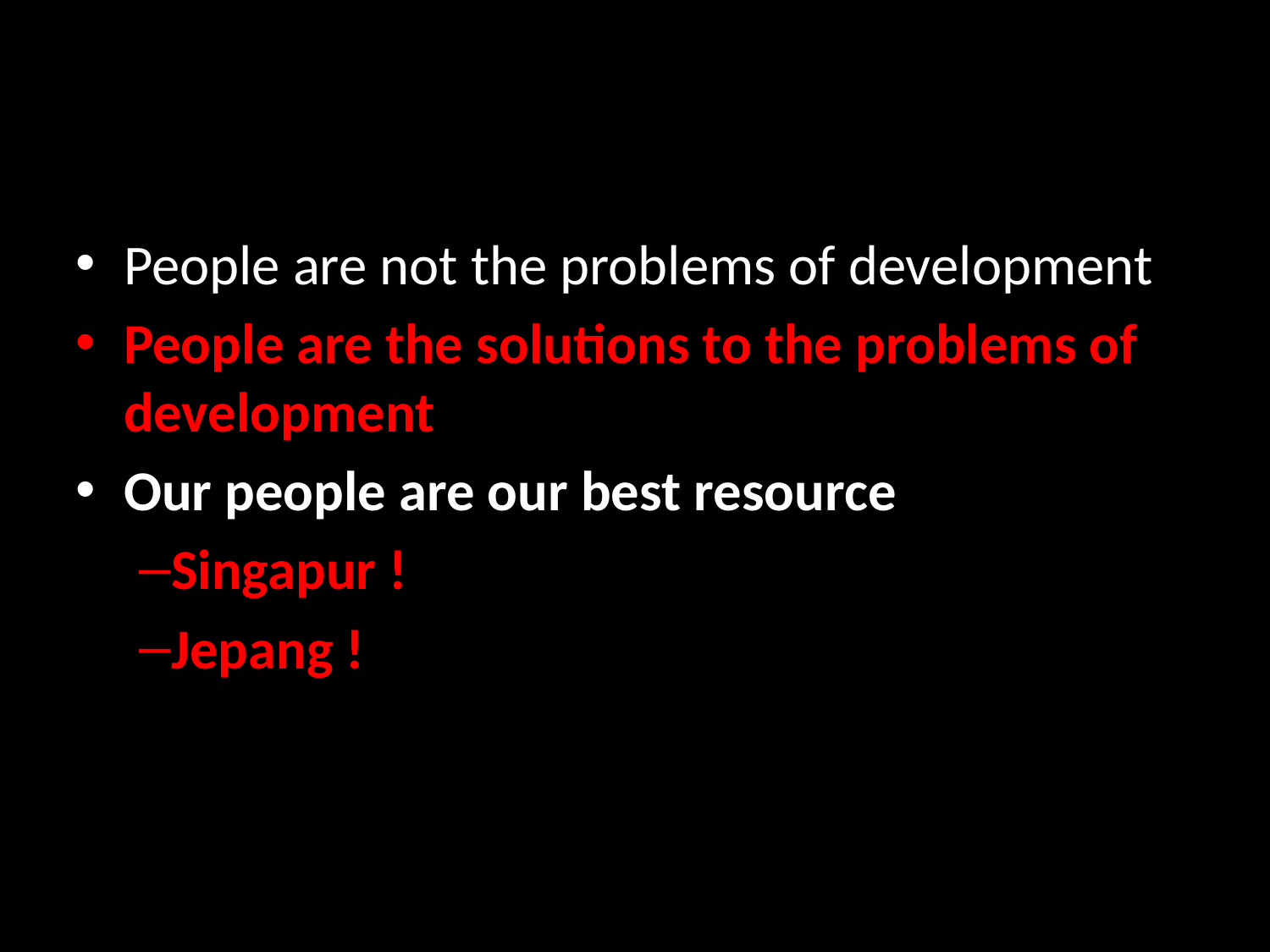

People are not the problems of development
People are the solutions to the problems of development
Our people are our best resource
Singapur !
Jepang !